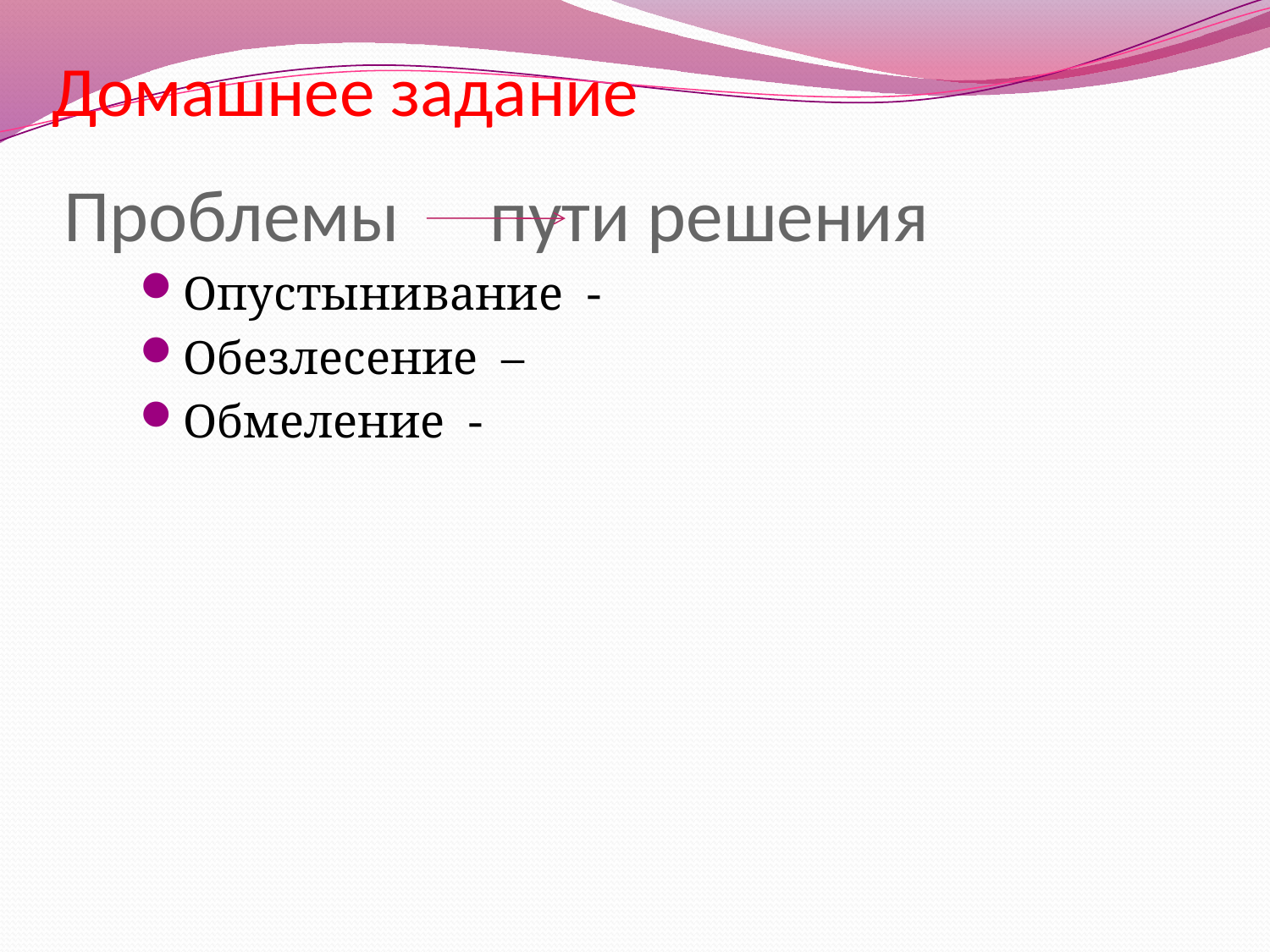

Домашнее задание
# Проблемы 		пути решения
Опустынивание  -
Обезлесение  –
Обмеление  -